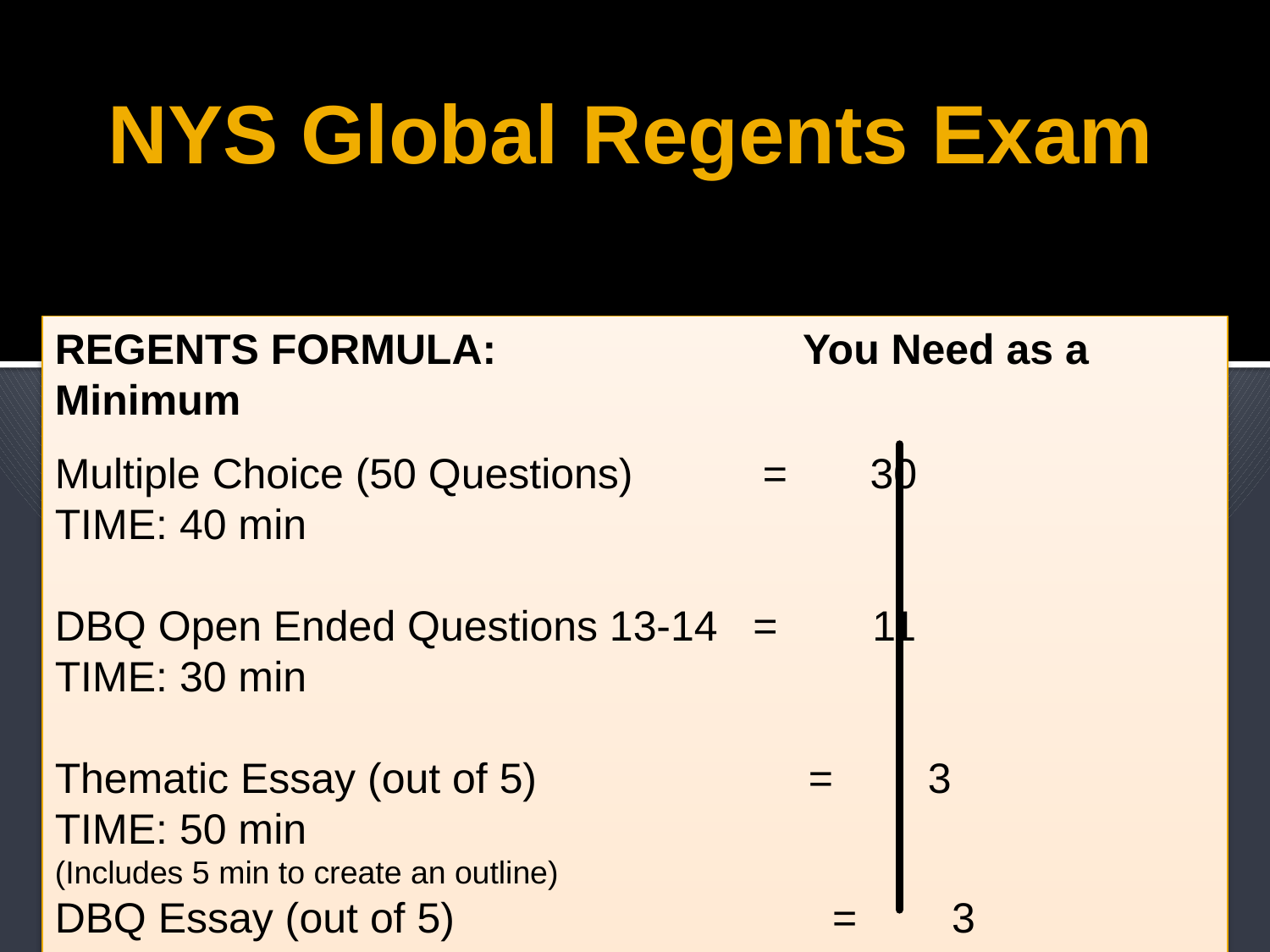

# NYS Global Regents Exam

REGENTS FORMULA:                          You Need as a Minimum

Multiple Choice (50 Questions)           =       30                    TIME: 40 min

DBQ Open Ended Questions 13-14   =        11                    TIME: 30 min

Thematic Essay (out of 5)                       =        3                       TIME: 50 min
(Includes 5 min to create an outline)
DBQ Essay (out of 5)                                =        3                       TIME: 60 min
(Includes 5 min to create an outline)
---------------------------------------------------------------------------------
 Total Score                                           =        65-70                3 Hours